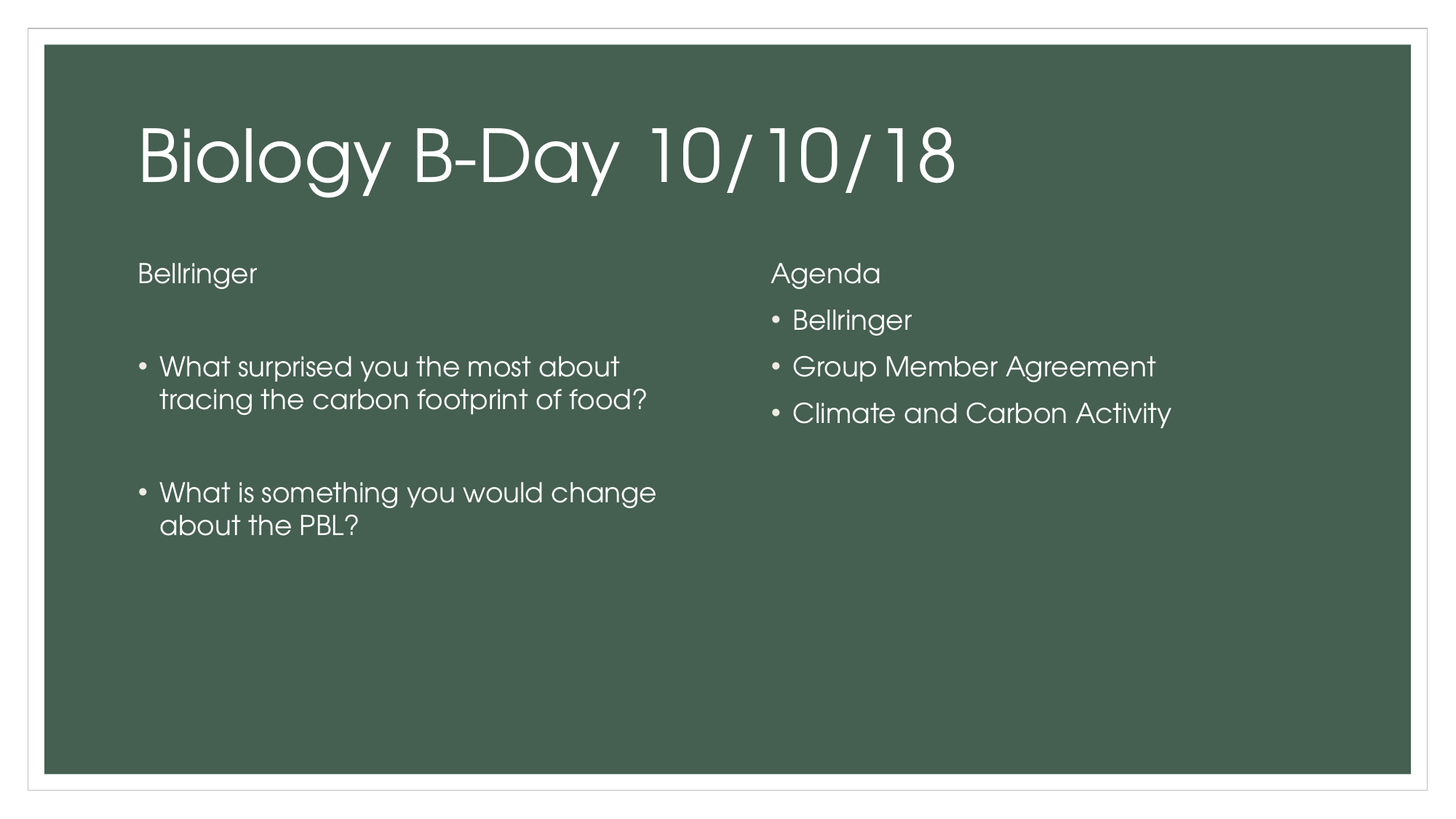

# Biology B-Day 10/10/18
Bellringer

What surprised you the most about tracing the carbon footprint of food?

What is something you would change about the PBL?
Agenda
Bellringer
Group Member Agreement
Climate and Carbon Activity